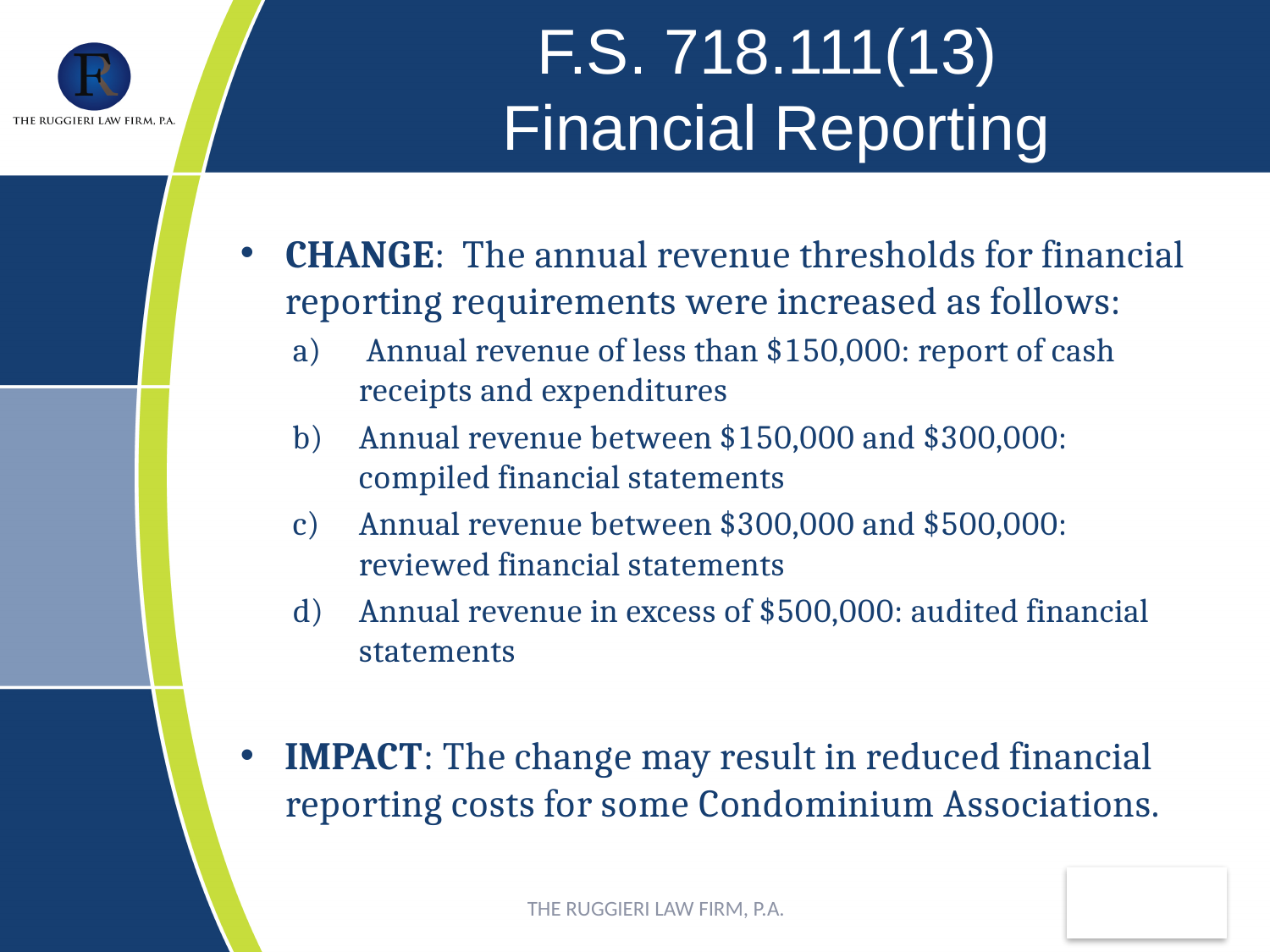

# F.S. 718.111(13) Financial Reporting
CHANGE:  The annual revenue thresholds for financial reporting requirements were increased as follows:
 Annual revenue of less than $150,000: report of cash receipts and expenditures
Annual revenue between $150,000 and $300,000: compiled financial statements
Annual revenue between $300,000 and $500,000: reviewed financial statements
Annual revenue in excess of $500,000: audited financial statements

IMPACT: The change may result in reduced financial reporting costs for some Condominium Associations.